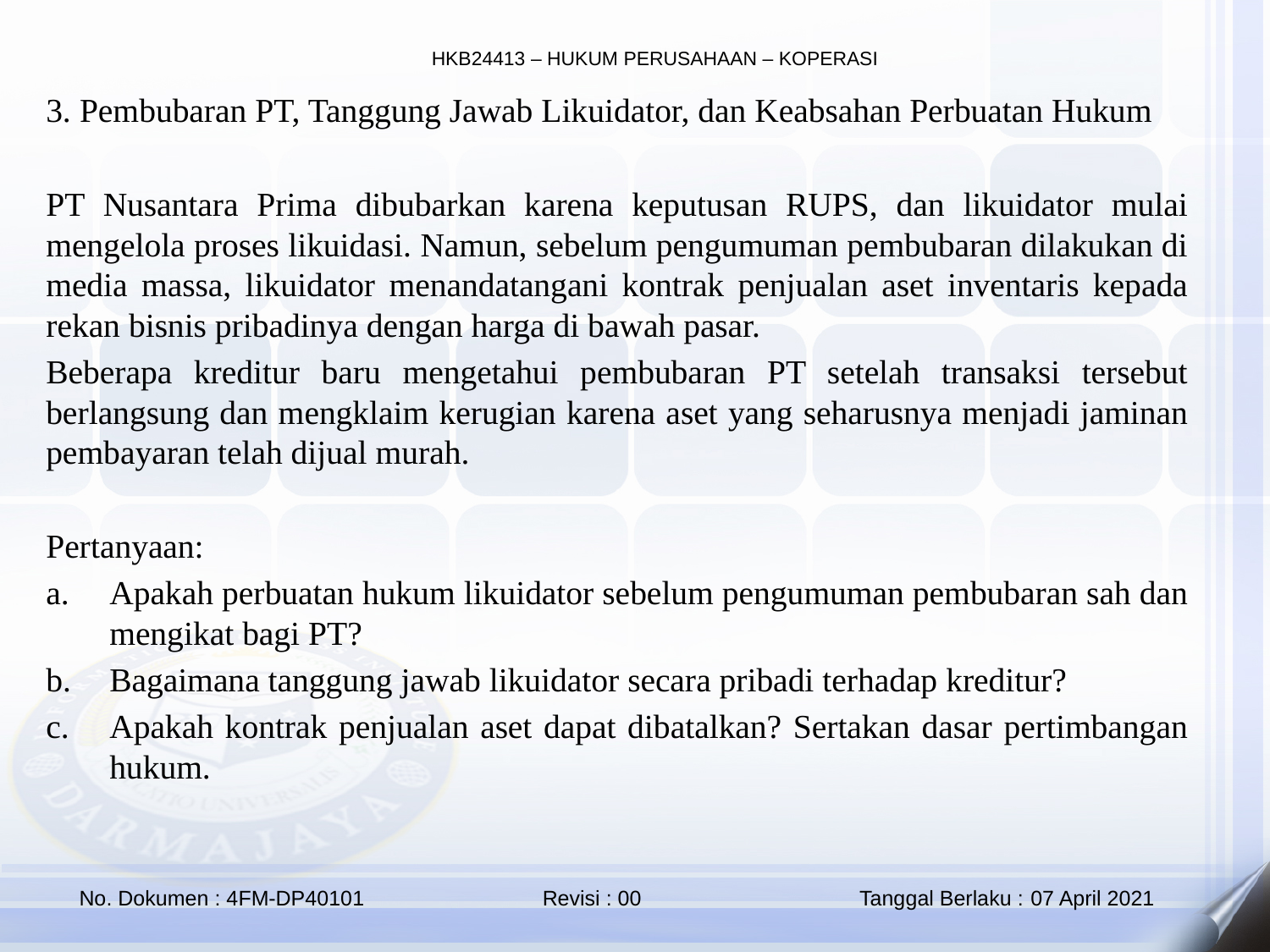

3. Pembubaran PT, Tanggung Jawab Likuidator, dan Keabsahan Perbuatan Hukum

PT Nusantara Prima dibubarkan karena keputusan RUPS, dan likuidator mulai mengelola proses likuidasi. Namun, sebelum pengumuman pembubaran dilakukan di media massa, likuidator menandatangani kontrak penjualan aset inventaris kepada rekan bisnis pribadinya dengan harga di bawah pasar.
Beberapa kreditur baru mengetahui pembubaran PT setelah transaksi tersebut berlangsung dan mengklaim kerugian karena aset yang seharusnya menjadi jaminan pembayaran telah dijual murah.

Pertanyaan:
Apakah perbuatan hukum likuidator sebelum pengumuman pembubaran sah dan mengikat bagi PT?
Bagaimana tanggung jawab likuidator secara pribadi terhadap kreditur?
Apakah kontrak penjualan aset dapat dibatalkan? Sertakan dasar pertimbangan hukum.